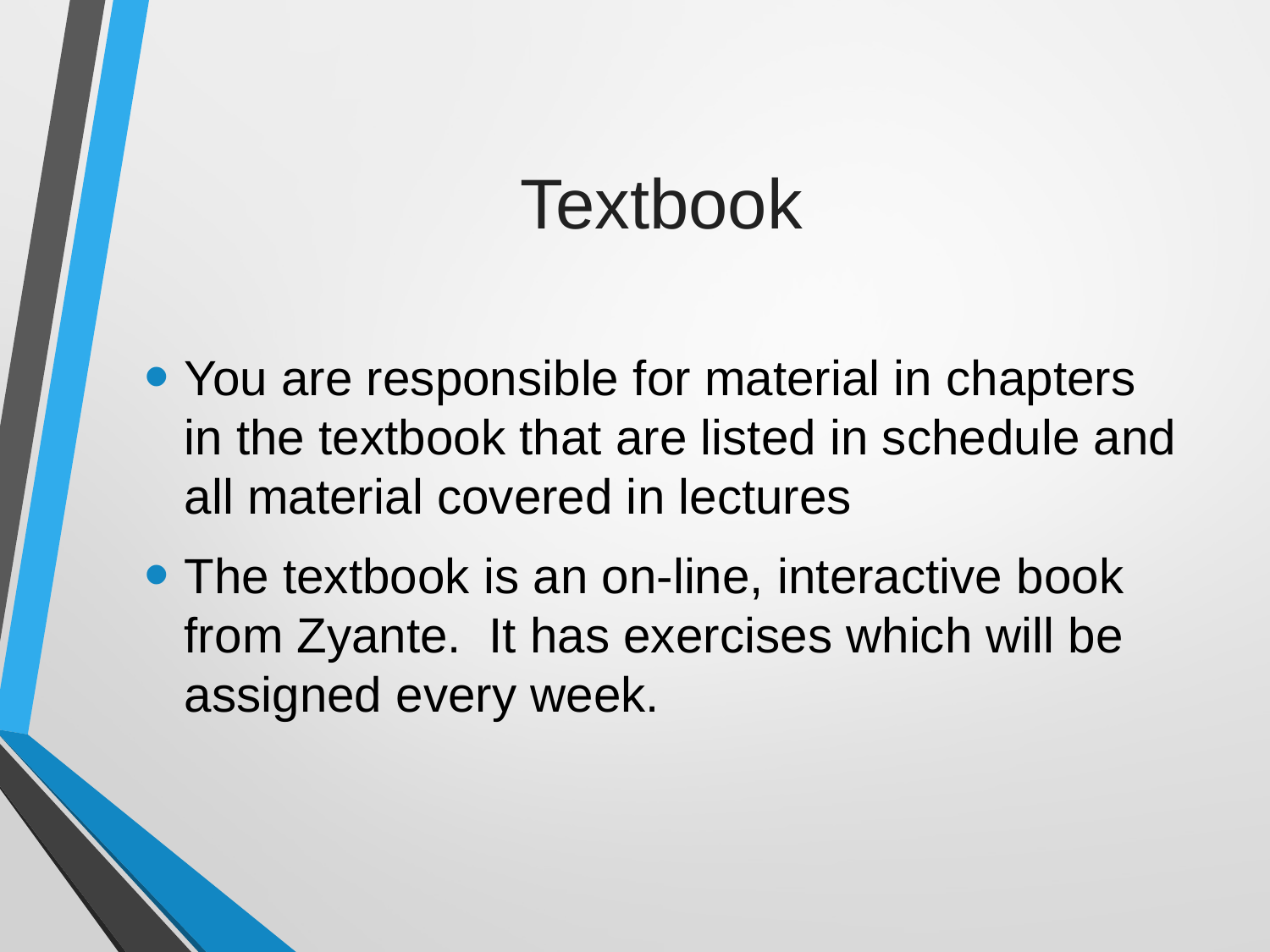

# Textbook
You are responsible for material in chapters in the textbook that are listed in schedule and all material covered in lectures
The textbook is an on-line, interactive book from Zyante.  It has exercises which will be assigned every week.